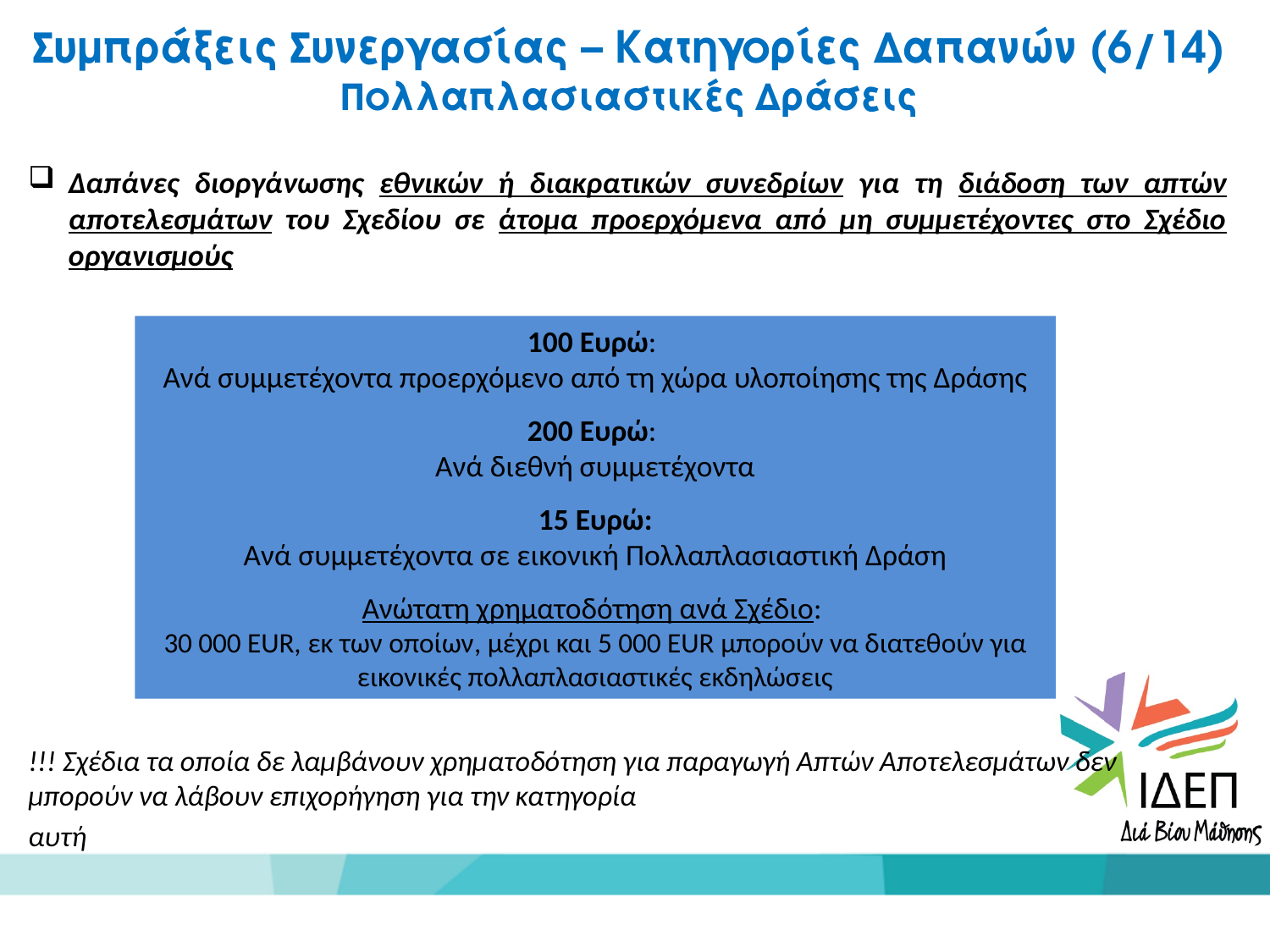

Συμπράξεις Συνεργασίας – Κατηγορίες Δαπανών (6/14)
Πολλαπλασιαστικές Δράσεις
Δαπάνες διοργάνωσης εθνικών ή διακρατικών συνεδρίων για τη διάδοση των απτών αποτελεσμάτων του Σχεδίου σε άτομα προερχόμενα από μη συμμετέχοντες στο Σχέδιο οργανισμούς

!!! Σχέδια τα οποία δε λαμβάνουν χρηματοδότηση για παραγωγή Απτών Αποτελεσμάτων δεν μπορούν να λάβουν επιχορήγηση για την κατηγορία
αυτή

100 Ευρώ:
Ανά συμμετέχοντα προερχόμενο από τη χώρα υλοποίησης της Δράσης

200 Ευρώ:
Ανά διεθνή συμμετέχοντα

15 Ευρώ:
Ανά συμμετέχοντα σε εικονική Πολλαπλασιαστική Δράση

Ανώτατη χρηματοδότηση ανά Σχέδιο:
30 000 EUR, εκ των οποίων, μέχρι και 5 000 EUR μπορούν να διατεθούν για εικονικές πολλαπλασιαστικές εκδηλώσεις